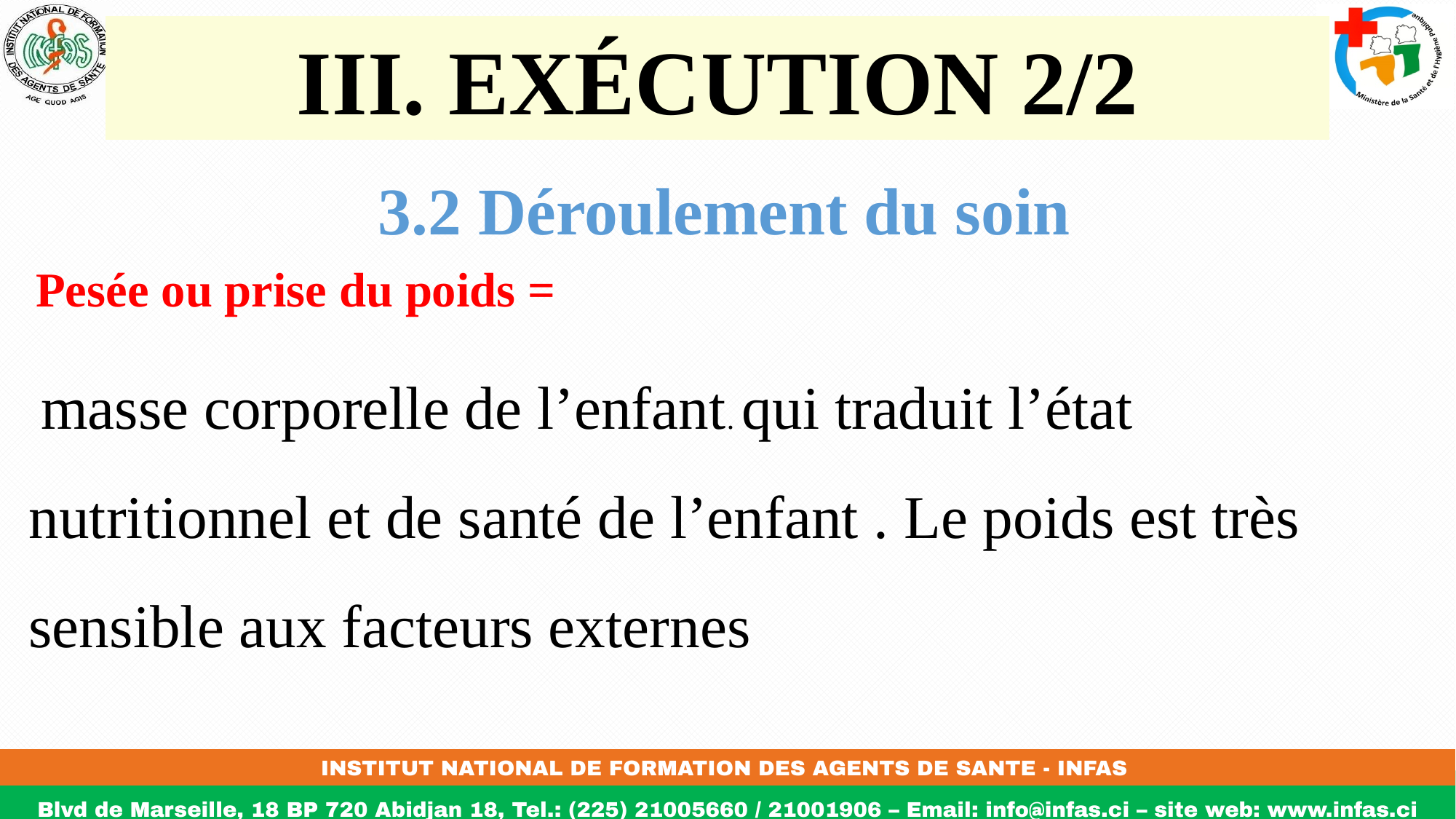

# III. EXÉCUTION 2/2
3.2 Déroulement du soin
 Pesée ou prise du poids =
 masse corporelle de l’enfant. qui traduit l’état nutritionnel et de santé de l’enfant . Le poids est très sensible aux facteurs externes